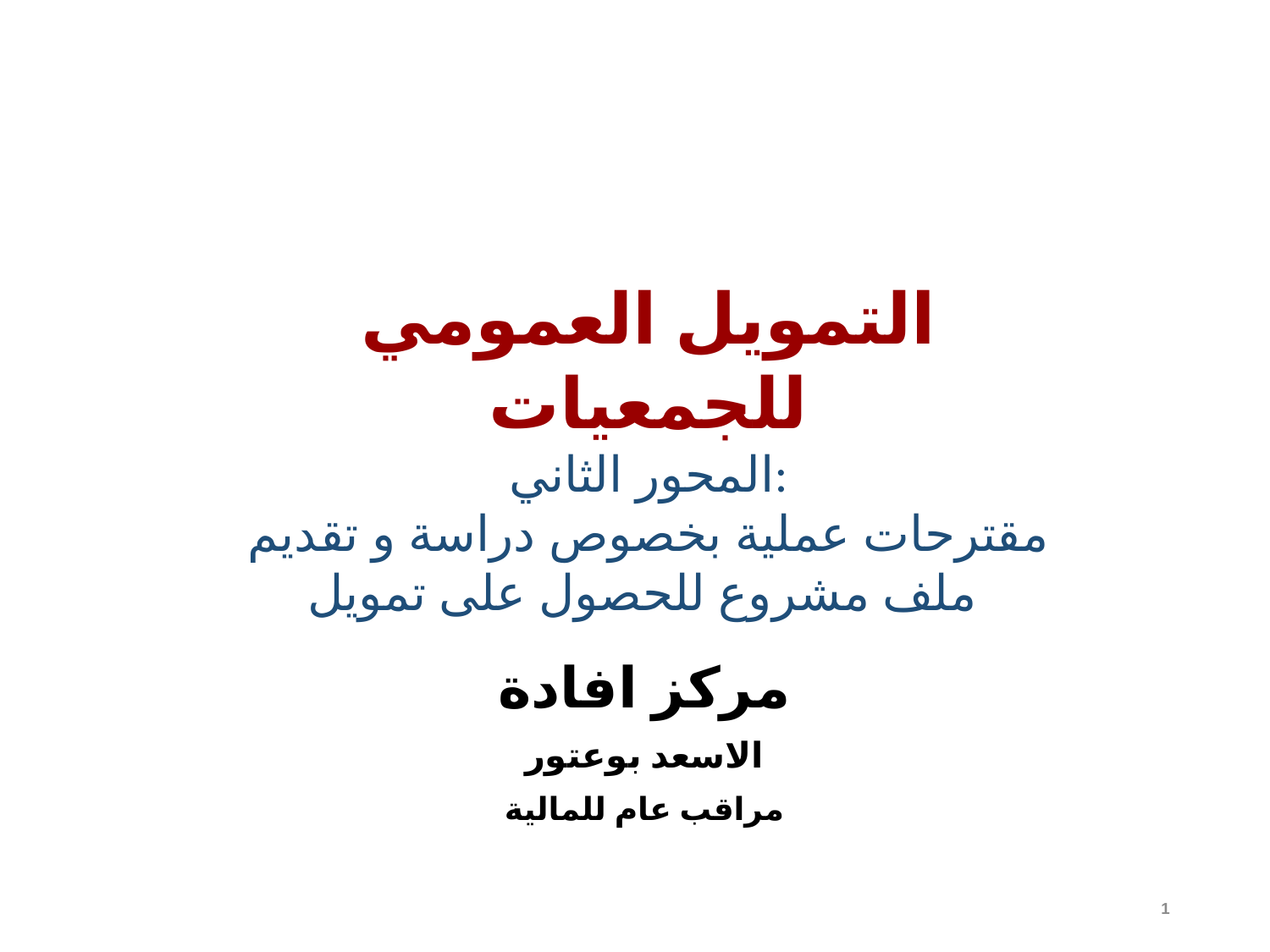

التمويل العمومي للجمعيات
المحور الثاني:
مقترحات عملية بخصوص دراسة و تقديم
 ملف مشروع للحصول على تمويل

مركز افادة
الاسعد بوعتور
مراقب عام للمالية
1